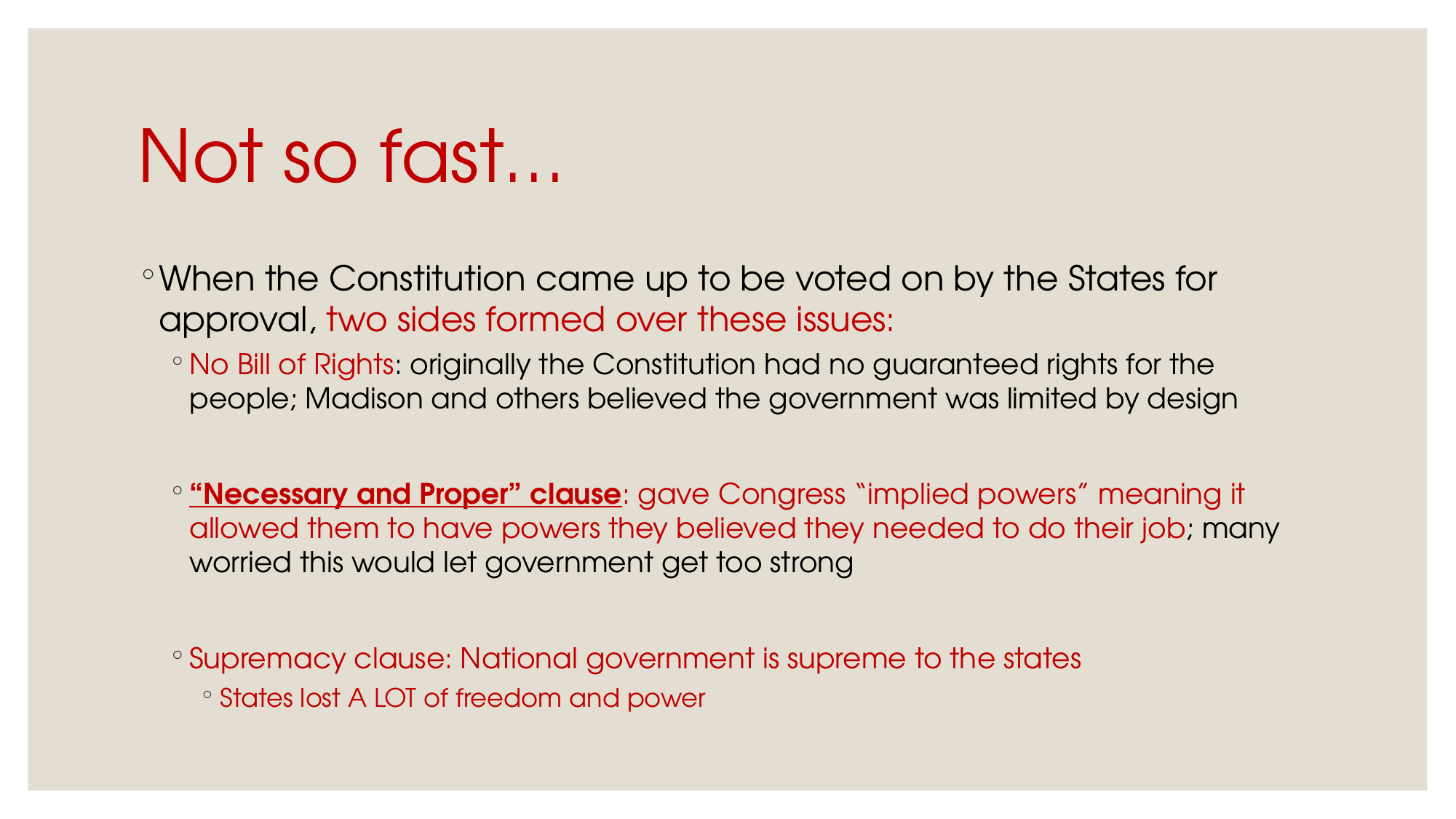

# Not so fast…
When the Constitution came up to be voted on by the States for approval, two sides formed over these issues:
No Bill of Rights: originally the Constitution had no guaranteed rights for the people; Madison and others believed the government was limited by design

“Necessary and Proper” clause: gave Congress “implied powers” meaning it allowed them to have powers they believed they needed to do their job; many worried this would let government get too strong

Supremacy clause: National government is supreme to the states
States lost A LOT of freedom and power